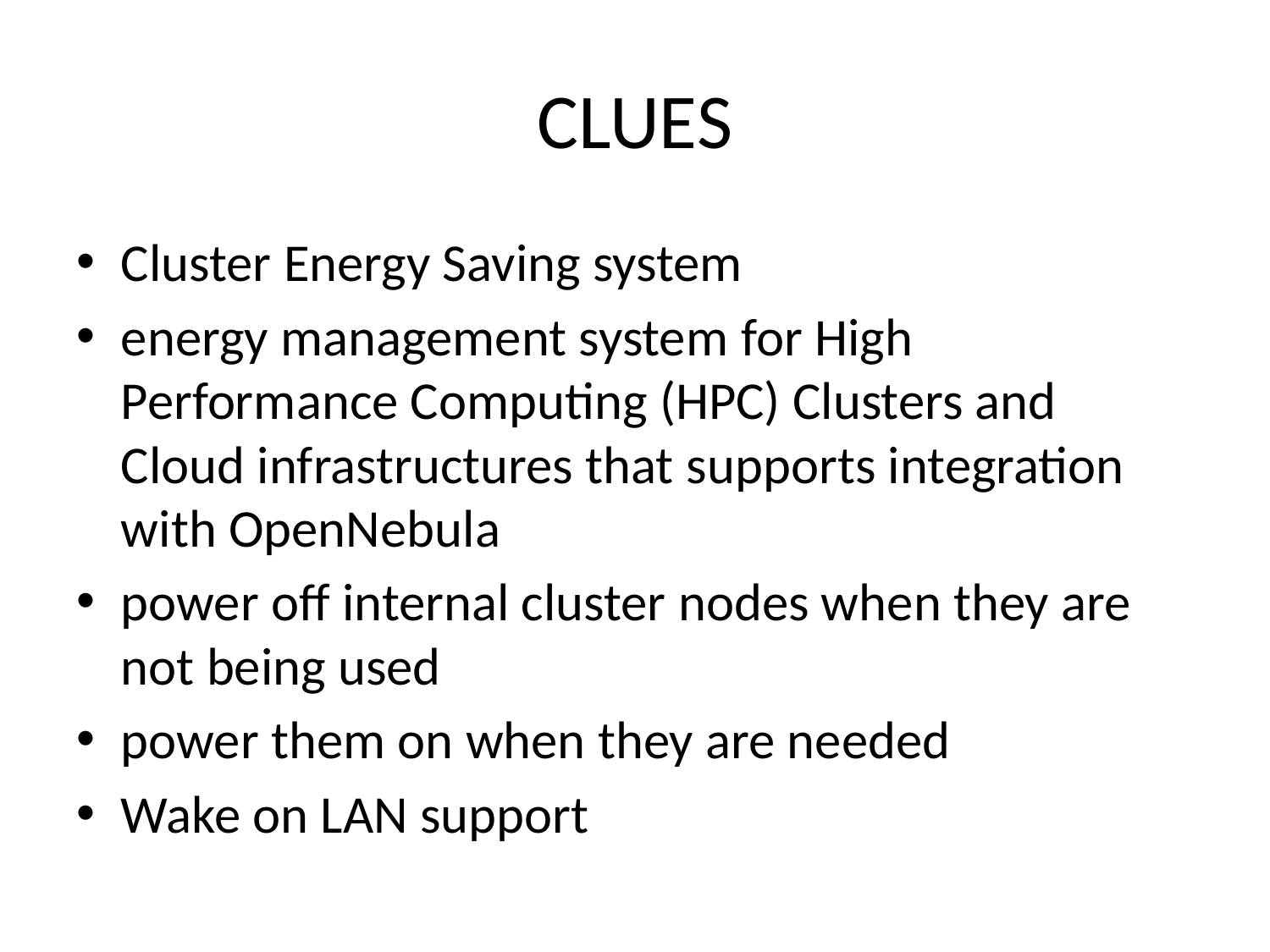

# CLUES
Cluster Energy Saving system
energy management system for High Performance Computing (HPC) Clusters and Cloud infrastructures that supports integration with OpenNebula
power off internal cluster nodes when they are not being used
power them on when they are needed
Wake on LAN support